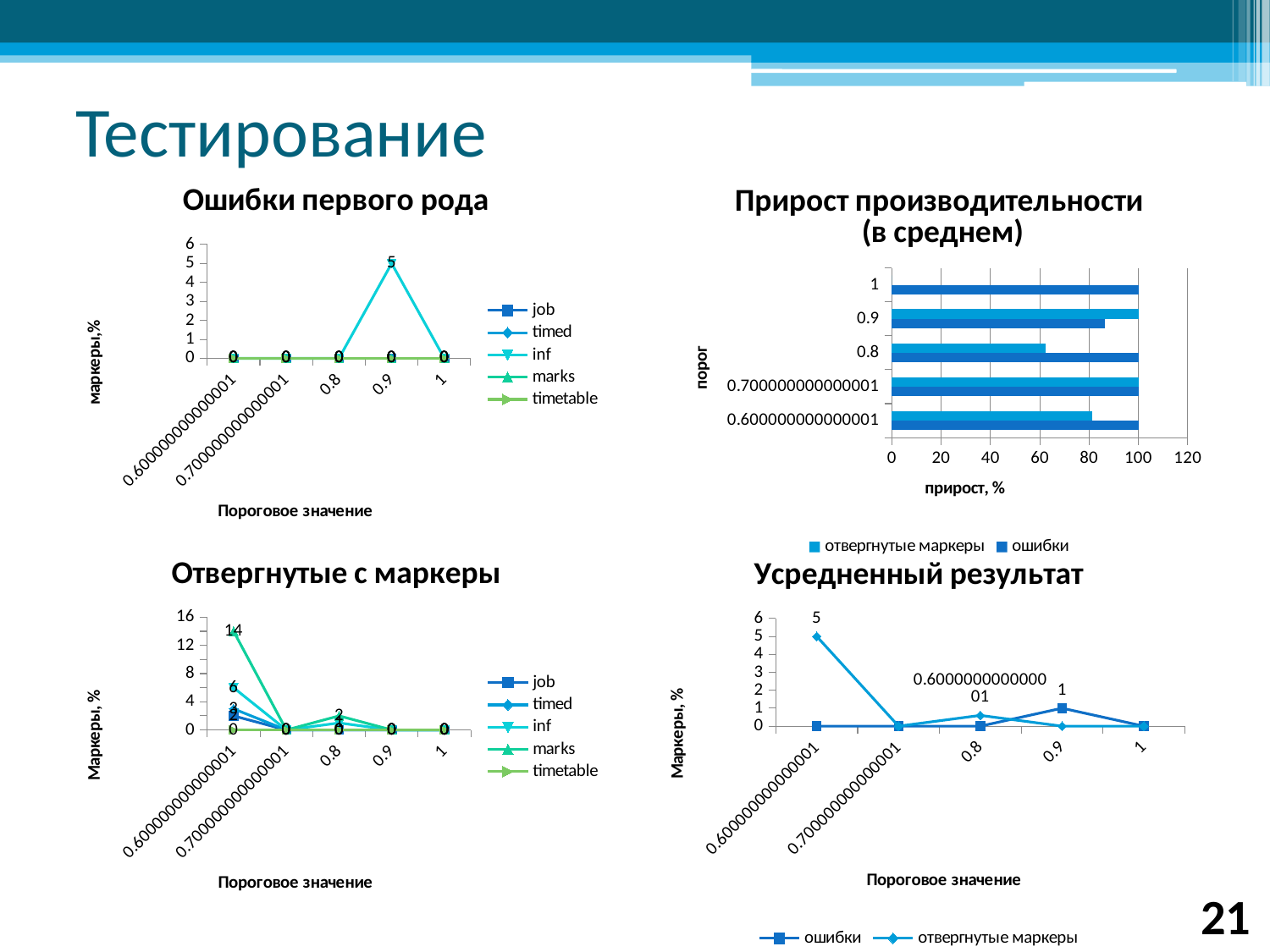

# Тестирование

### Chart: Ошибки первого рода

| Category | job | timed | inf | marks | timetable |
|---|---|---|---|---|---|
| 0.60000000000000064 | 0.0 | 0.0 | 0.0 | 0.0 | 0.0 |
| 0.70000000000000062 | 0.0 | 0.0 | 0.0 | 0.0 | 0.0 |
| 0.79999999999999993 | 0.0 | 0.0 | 0.0 | 0.0 | 0.0 |
| 0.89999999999999991 | 0.0 | 0.0 | 5.0 | 0.0 | 0.0 |
| 0.99999999999999989 | 0.0 | 0.0 | 0.0 | 0.0 | 0.0 |

### Chart: Прирост производительности
 (в среднем)

| Category |  |  |
|---|---|---|
| 0.60000000000000064 | 100.0 | 81.34328358208955 |
| 0.70000000000000062 | 100.0 | 100.0 |
| 0.79999999999999993 | 100.0 | 62.5 |
| 0.89999999999999991 | 86.48648648648637 | 100.0 |
| 0.99999999999999989 | 100.0 | 0.0 |

### Chart: Отвергнутые с маркеры

| Category | job | timed | inf | marks | timetable |
|---|---|---|---|---|---|
| 0.60000000000000064 | 2.0 | 3.0 | 6.0 | 14.0 | 0.0 |
| 0.70000000000000062 | 0.0 | 0.0 | 0.0 | 0.0 | 0.0 |
| 0.79999999999999993 | 0.0 | 0.0 | 1.0 | 2.0 | 0.0 |
| 0.89999999999999991 | 0.0 | 0.0 | 0.0 | 0.0 | 0.0 |
| 0.99999999999999989 | 0.0 | 0.0 | 0.0 | 0.0 | 0.0 |

### Chart: Усредненный результат

| Category |  |  |
|---|---|---|
| 0.60000000000000064 | 0.0 | 5.0 |
| 0.70000000000000062 | 0.0 | 0.0 |
| 0.79999999999999993 | 0.0 | 0.6000000000000006 |
| 0.89999999999999991 | 1.0 | 0.0 |
| 0.99999999999999989 | 0.0 | 0.0 |
21